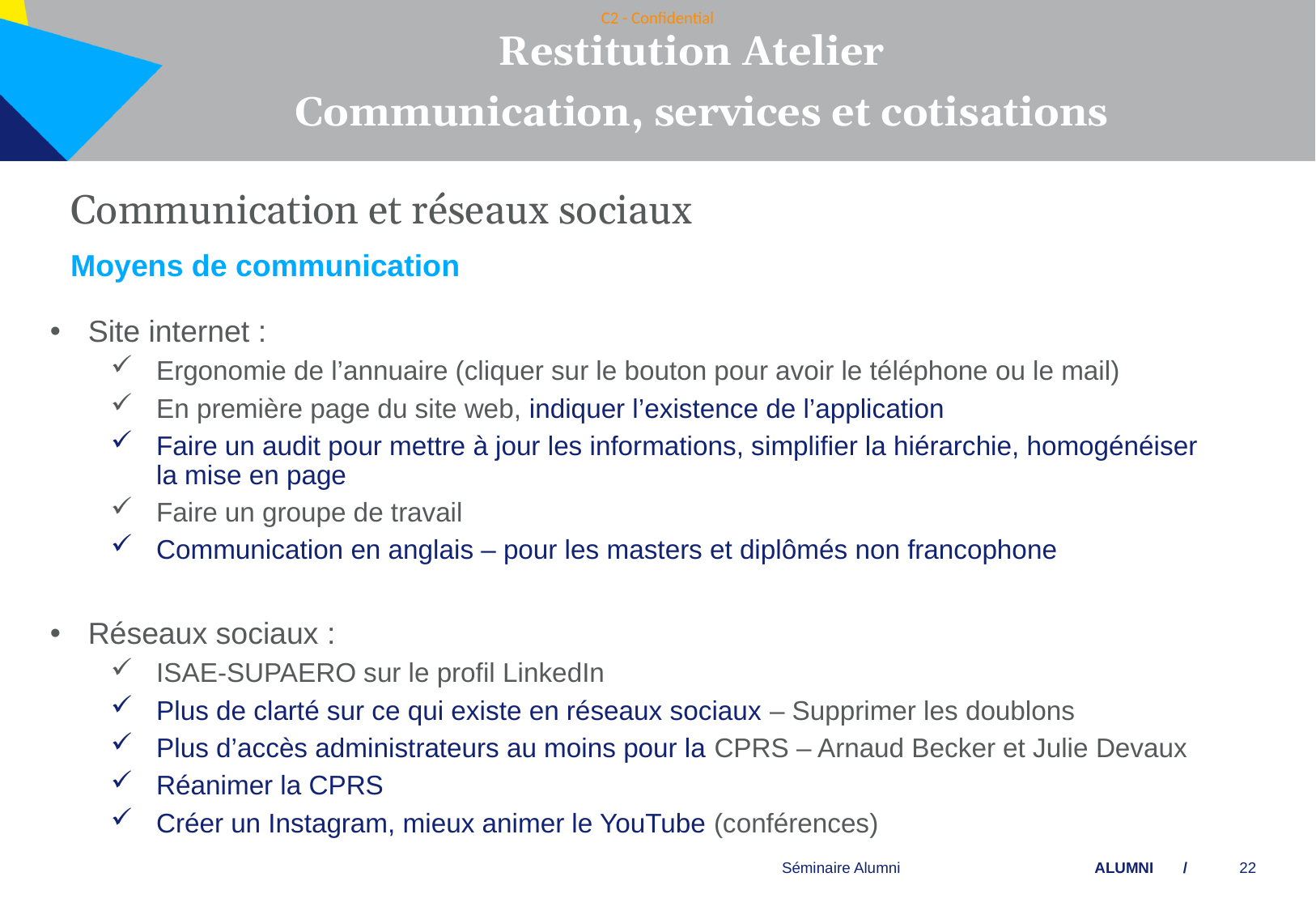

Restitution Atelier
 Communication, services et cotisations

Communication et réseaux sociaux
Moyens de communication
Site internet :
Ergonomie de l’annuaire (cliquer sur le bouton pour avoir le téléphone ou le mail)
En première page du site web, indiquer l’existence de l’application
Faire un audit pour mettre à jour les informations, simplifier la hiérarchie, homogénéiser la mise en page
Faire un groupe de travail
Communication en anglais – pour les masters et diplômés non francophone

Réseaux sociaux :
ISAE-SUPAERO sur le profil LinkedIn
Plus de clarté sur ce qui existe en réseaux sociaux – Supprimer les doublons
Plus d’accès administrateurs au moins pour la CPRS – Arnaud Becker et Julie Devaux
Réanimer la CPRS
Créer un Instagram, mieux animer le YouTube (conférences)

Séminaire Alumni